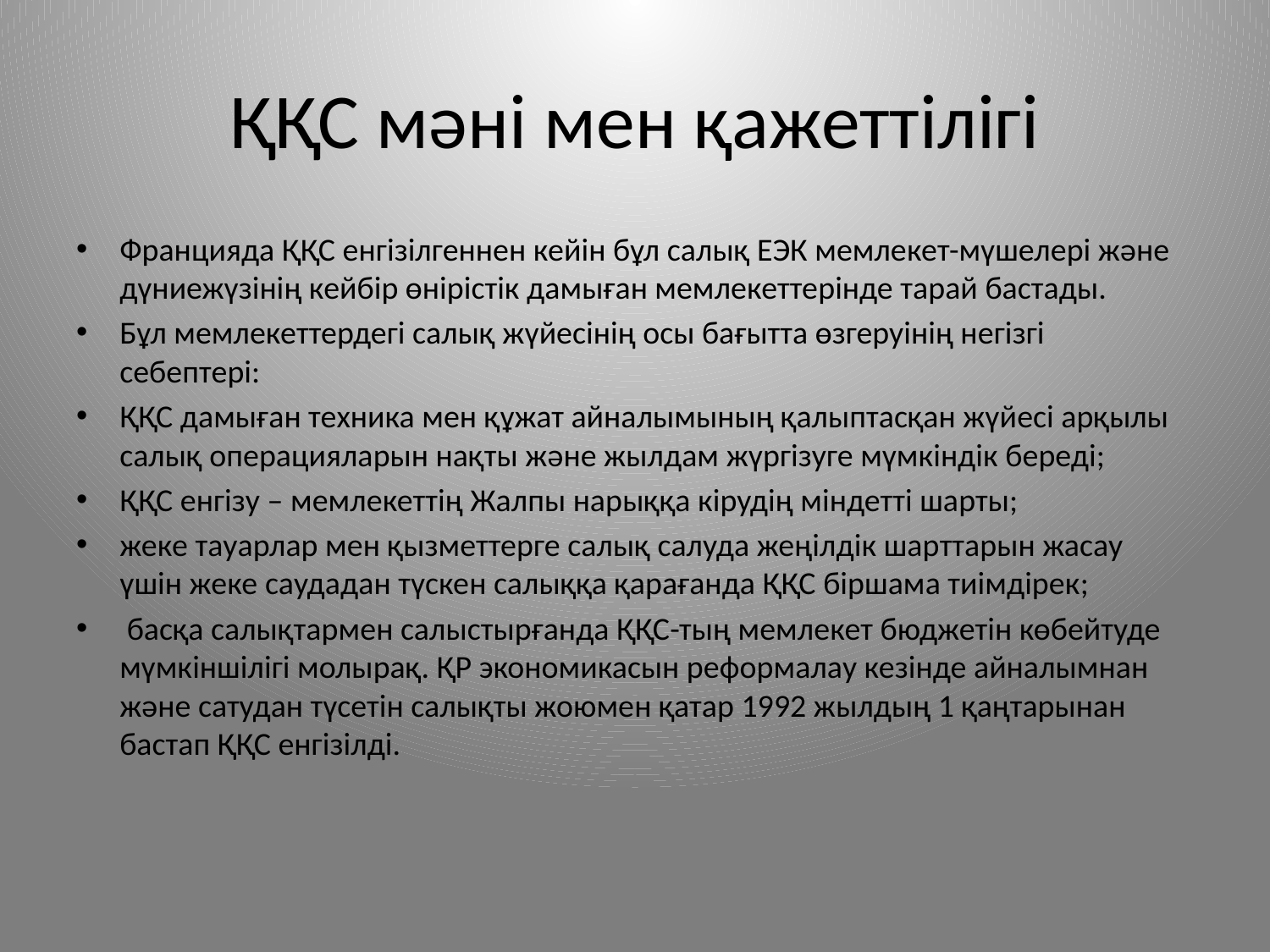

# ҚҚС мәні мен қажеттілігі
Францияда ҚҚС енгізілгеннен кейін бұл салық ЕЭК мемлекет-мүшелері және дүниежүзінің кейбір өнірістік дамыған мемлекеттерінде тарай бастады.
Бұл мемлекеттердегі салық жүйесінің осы бағытта өзгеруінің негізгі себептері:
ҚҚС дамыған техника мен құжат айналымының қалыптасқан жүйесі арқылы салық операцияларын нақты және жылдам жүргізуге мүмкіндік береді;
ҚҚС енгізу – мемлекеттің Жалпы нарыққа кірудің міндетті шарты;
жеке тауарлар мен қызметтерге салық салуда жеңілдік шарттарын жасау үшін жеке саудадан түскен салыққа қарағанда ҚҚС біршама тиімдірек;
 басқа салықтармен салыстырғанда ҚҚС-тың мемлекет бюджетін көбейтуде мүмкіншілігі молырақ. ҚР экономикасын реформалау кезінде айналымнан және сатудан түсетін салықты жоюмен қатар 1992 жылдың 1 қаңтарынан бастап ҚҚС енгізілді.